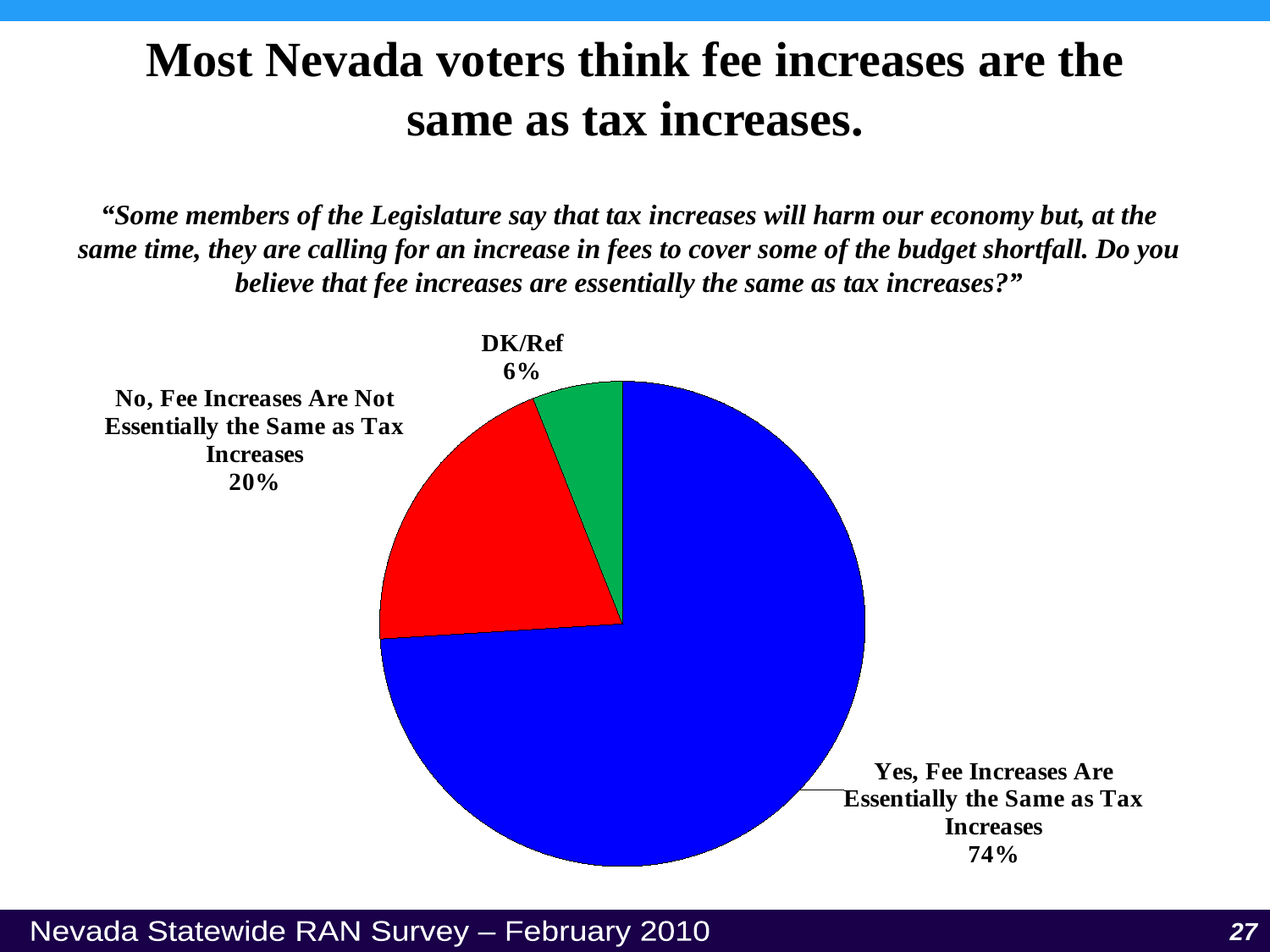

Most Nevada voters think fee increases are the same as tax increases.
“Some members of the Legislature say that tax increases will harm our economy but, at the same time, they are calling for an increase in fees to cover some of the budget shortfall. Do you believe that fee increases are essentially the same as tax increases?”

### Chart

| Category | Sales |
|---|---|
| Yes, Fee Increases Are Essentially the Same as Tax Increases | 0.74 |
| No, Fee Increases Are Not Essentially the Same as Tax Increases | 0.2 |
| DK/Ref | 0.06 |